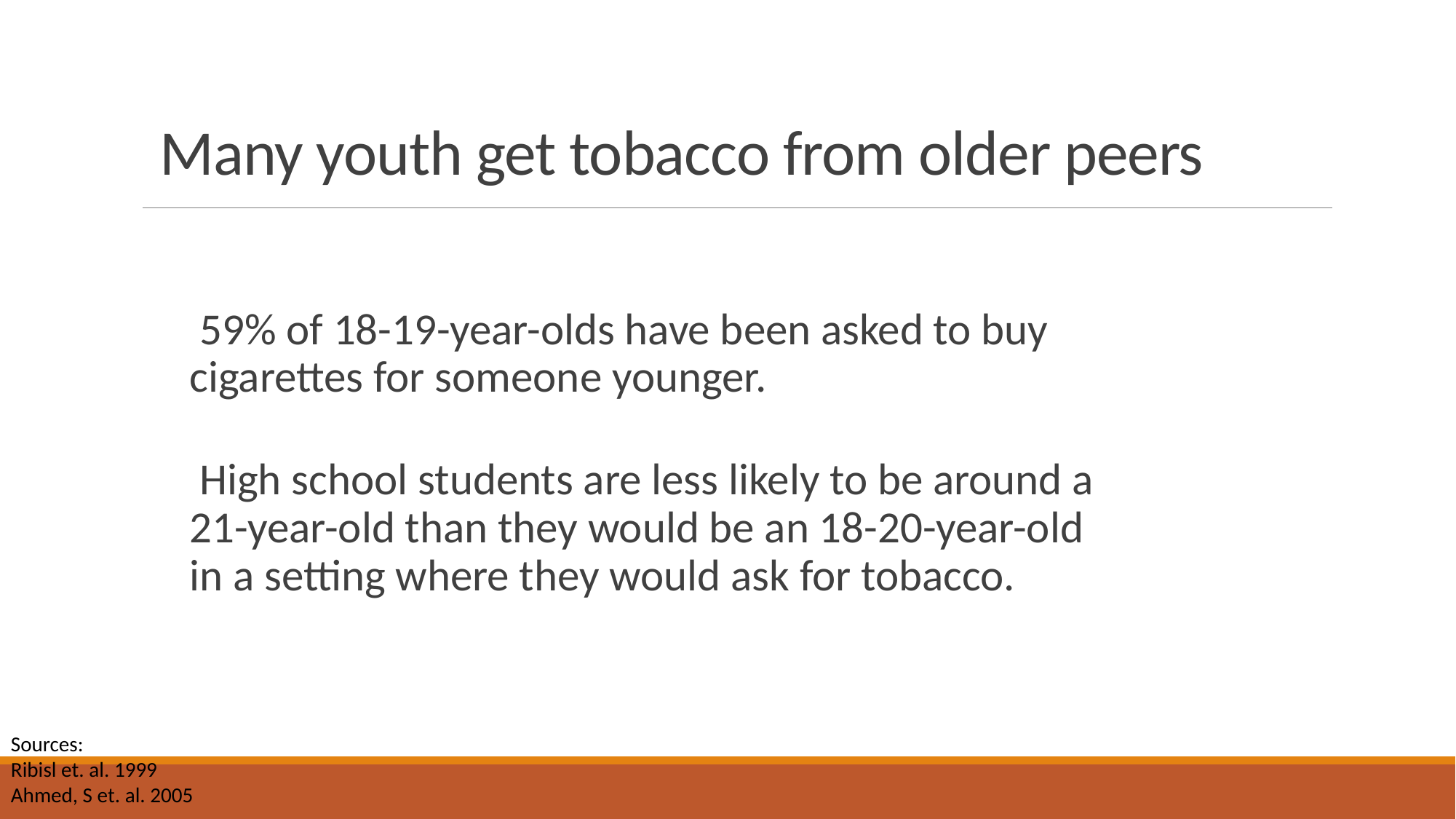

# Many youth get tobacco from older peers
 59% of 18-19-year-olds have been asked to buy cigarettes for someone younger.

 High school students are less likely to be around a 21-year-old than they would be an 18-20-year-old in a setting where they would ask for tobacco.
Sources:
Ribisl et. al. 1999
Ahmed, S et. al. 2005